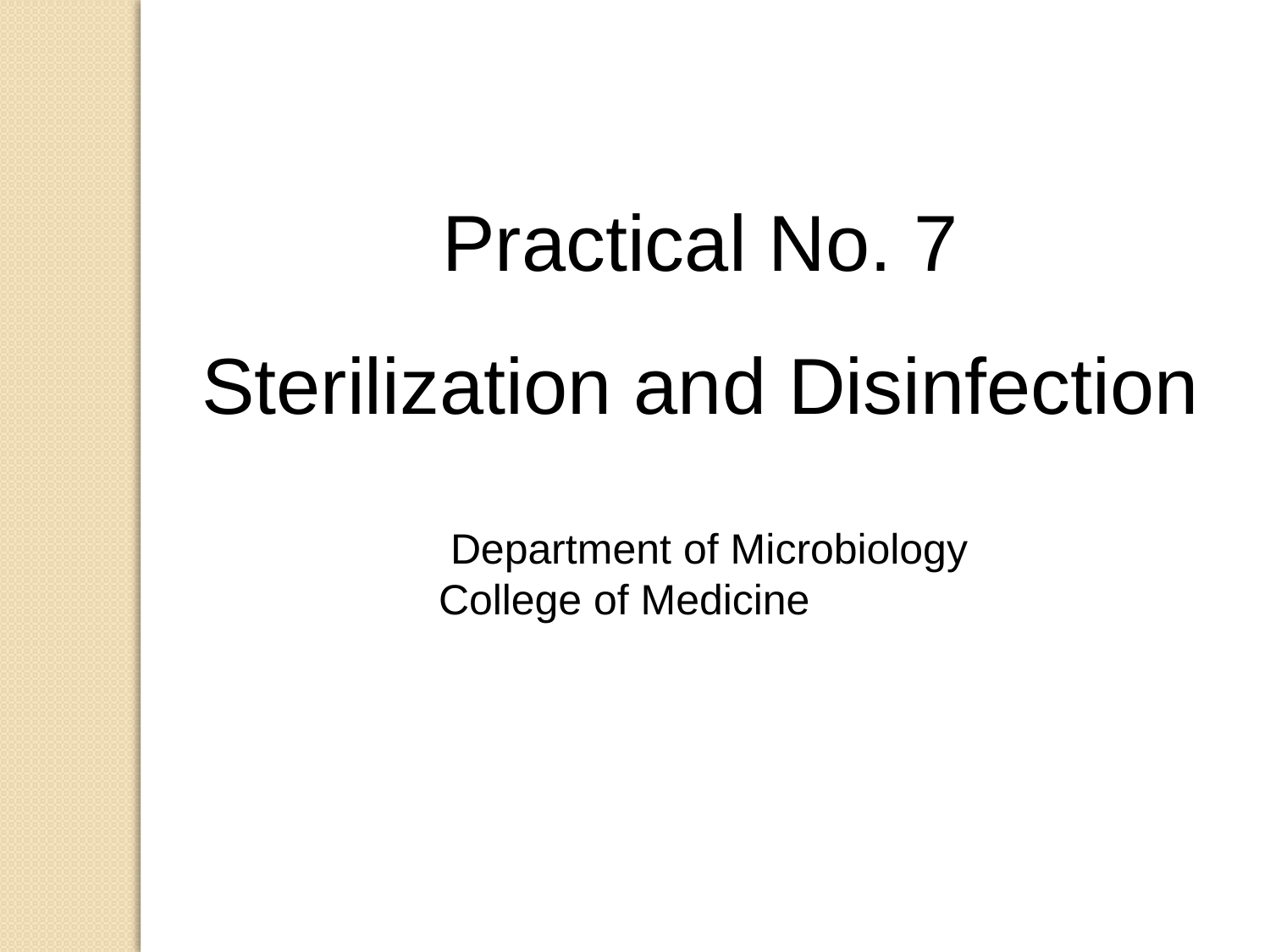

Practical No. 7
Sterilization and Disinfection
Department of Microbiology
College of Medicine